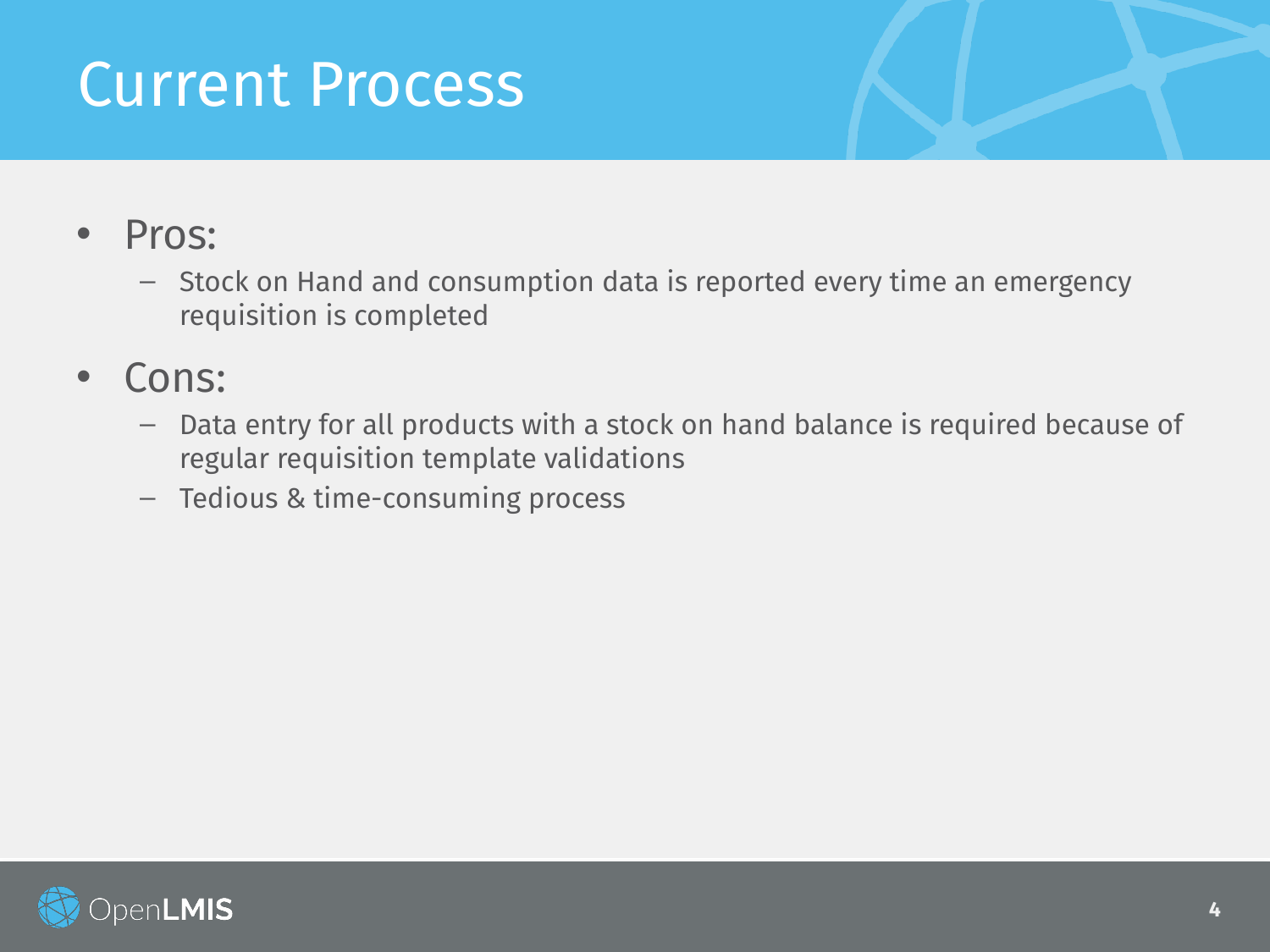

# Current Process
Pros:
Stock on Hand and consumption data is reported every time an emergency requisition is completed
Cons:
Data entry for all products with a stock on hand balance is required because of regular requisition template validations
Tedious & time-consuming process

4